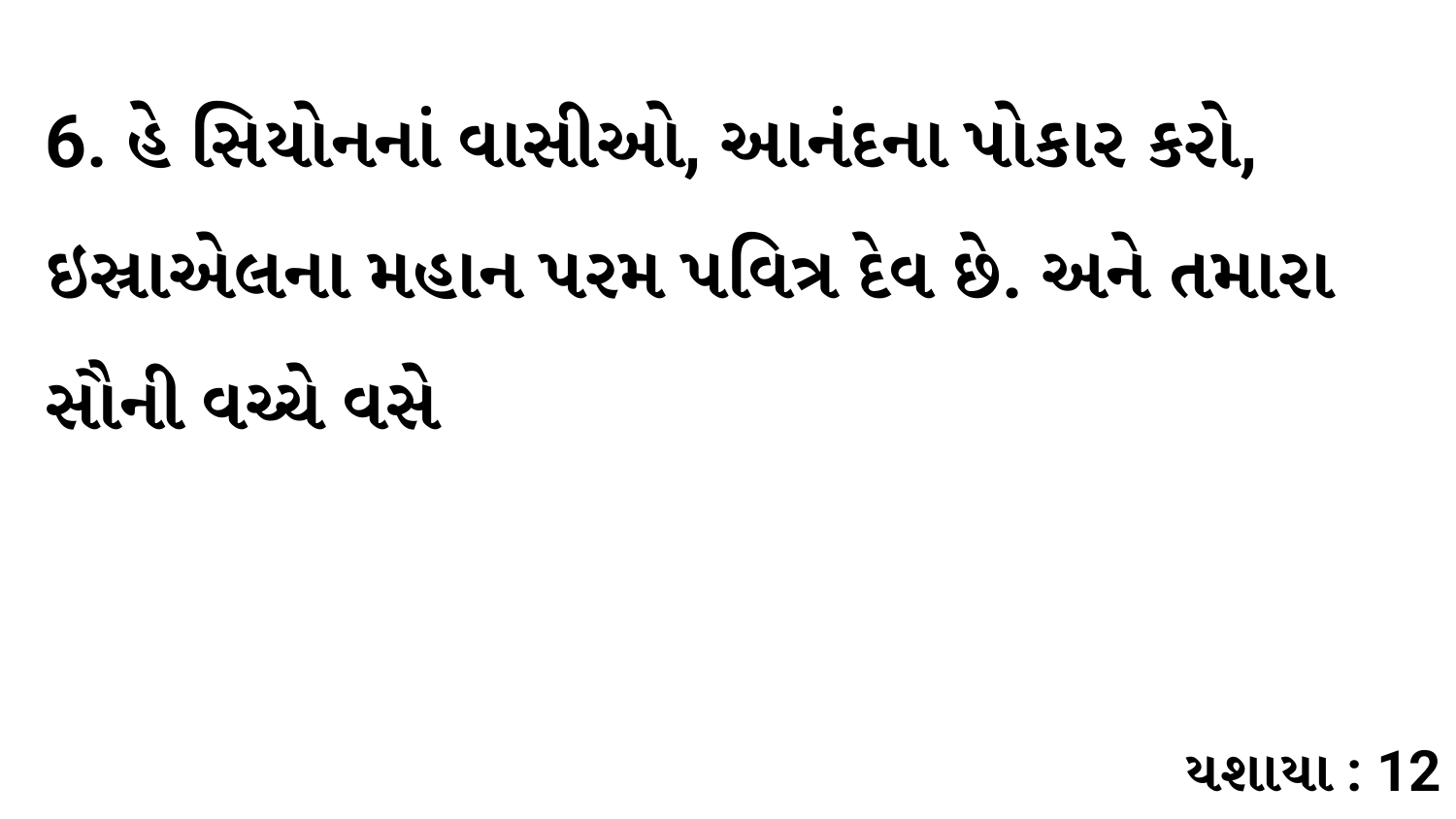

6. હે સિયોનનાં વાસીઓ, આનંદના પોકાર કરો, ઇસ્રાએલના મહાન પરમ પવિત્ર દેવ છે. અને તમારા સૌની વચ્ચે વસે
યશાયા : 12